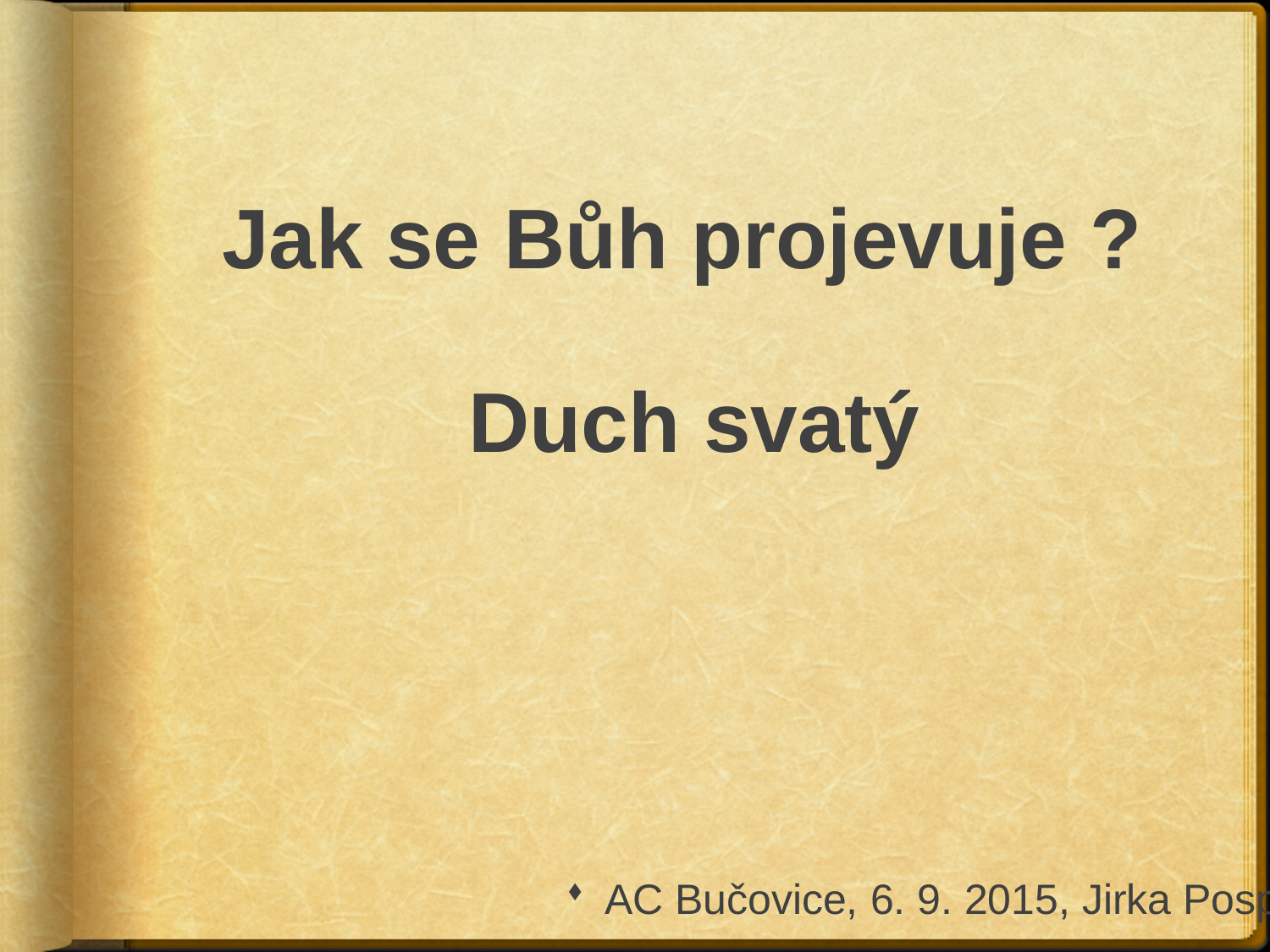

Jak se Bůh projevuje ?

 Duch svatý
AC Bučovice, 6. 9. 2015, Jirka Pospíšil